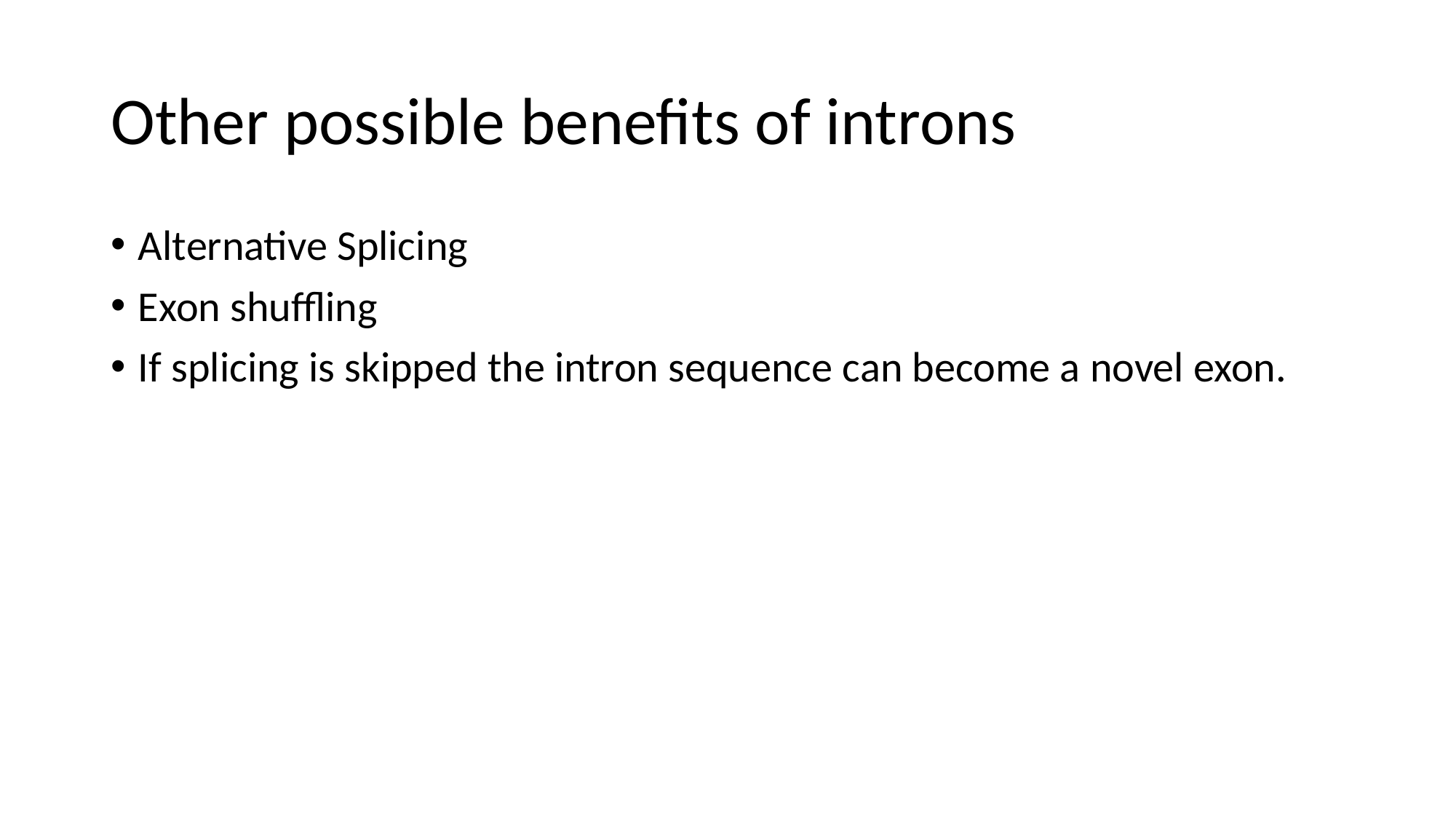

# Other possible benefits of introns
Alternative Splicing
Exon shuffling
If splicing is skipped the intron sequence can become a novel exon.